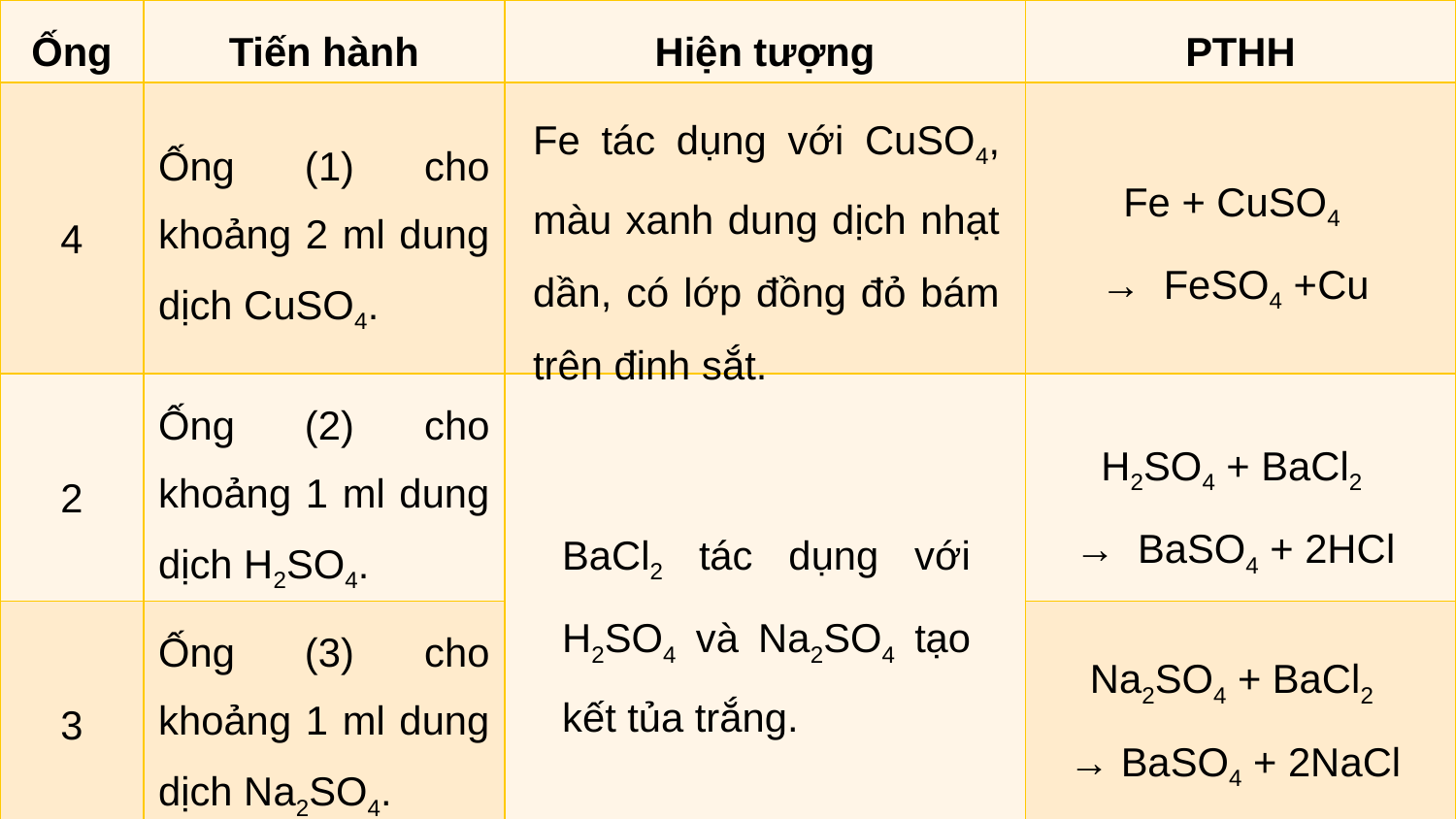

| Ống | Tiến hành | Hiện tượng | PTHH |
| --- | --- | --- | --- |
| 4 | Ống (1) cho khoảng 2 ml dung dịch CuSO4. |  |  |
| 2 | Ống (2) cho khoảng 1 ml dung dịch H2SO4. |  |  |
| 3 | Ống (3) cho khoảng 1 ml dung dịch Na2SO4. |  |  |
Fe tác dụng với CuSO4, màu xanh dung dịch nhạt dần, có lớp đồng đỏ bám trên đinh sắt.
Fe + CuSO4
→  FeSO4 +Cu
H2SO4 + BaCl2
→  BaSO4 + 2HCl
BaCl2 tác dụng với H2SO4 và Na2SO4 tạo kết tủa trắng.
Na2SO4 + BaCl2
→ BaSO4 + 2NaCl